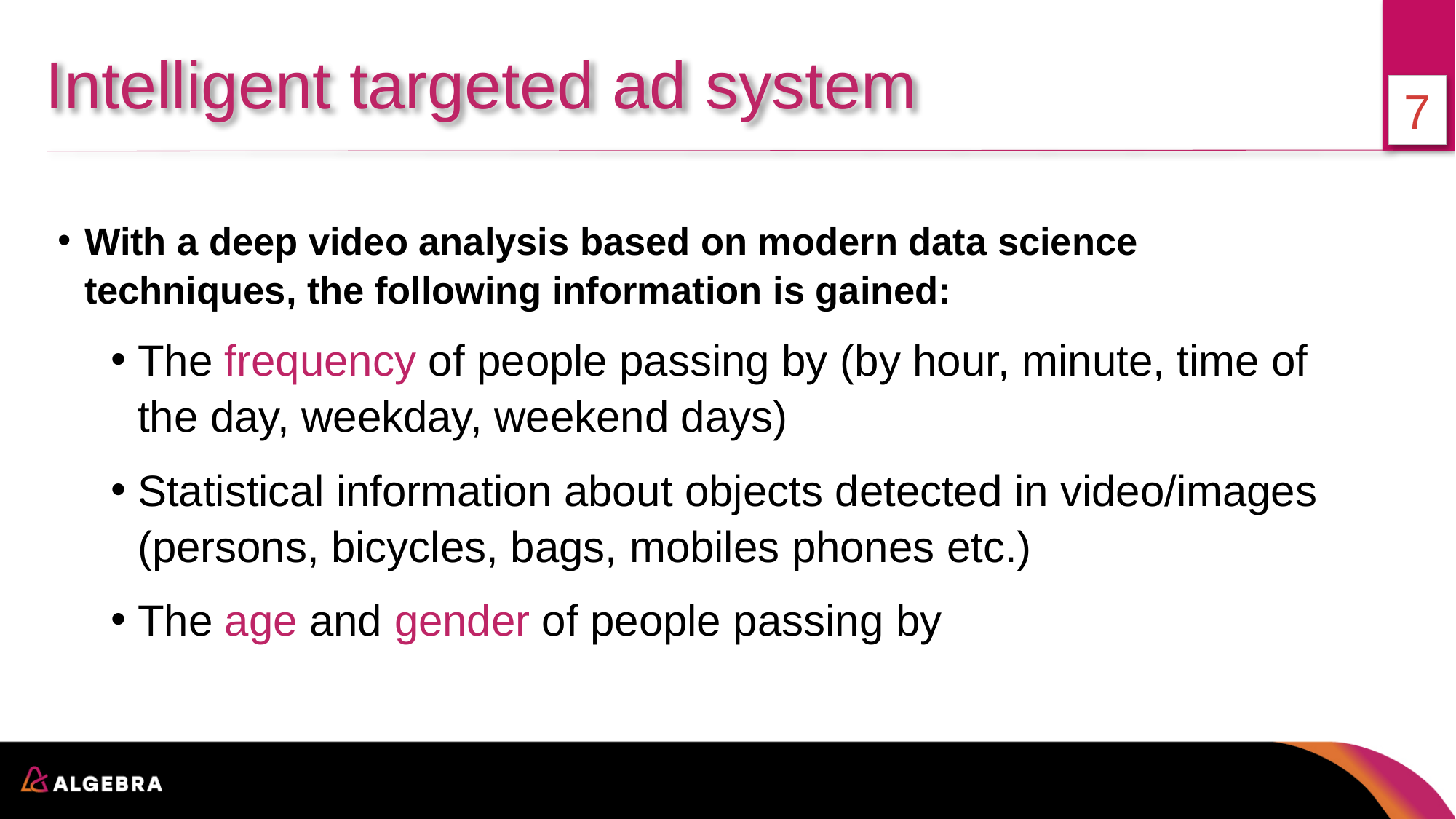

Intelligent targeted ad system
7
With a deep video analysis based on modern data science techniques, the following information is gained:
The frequency of people passing by (by hour, minute, time of the day, weekday, weekend days)
Statistical information about objects detected in video/images (persons, bicycles, bags, mobiles phones etc.)
The age and gender of people passing by